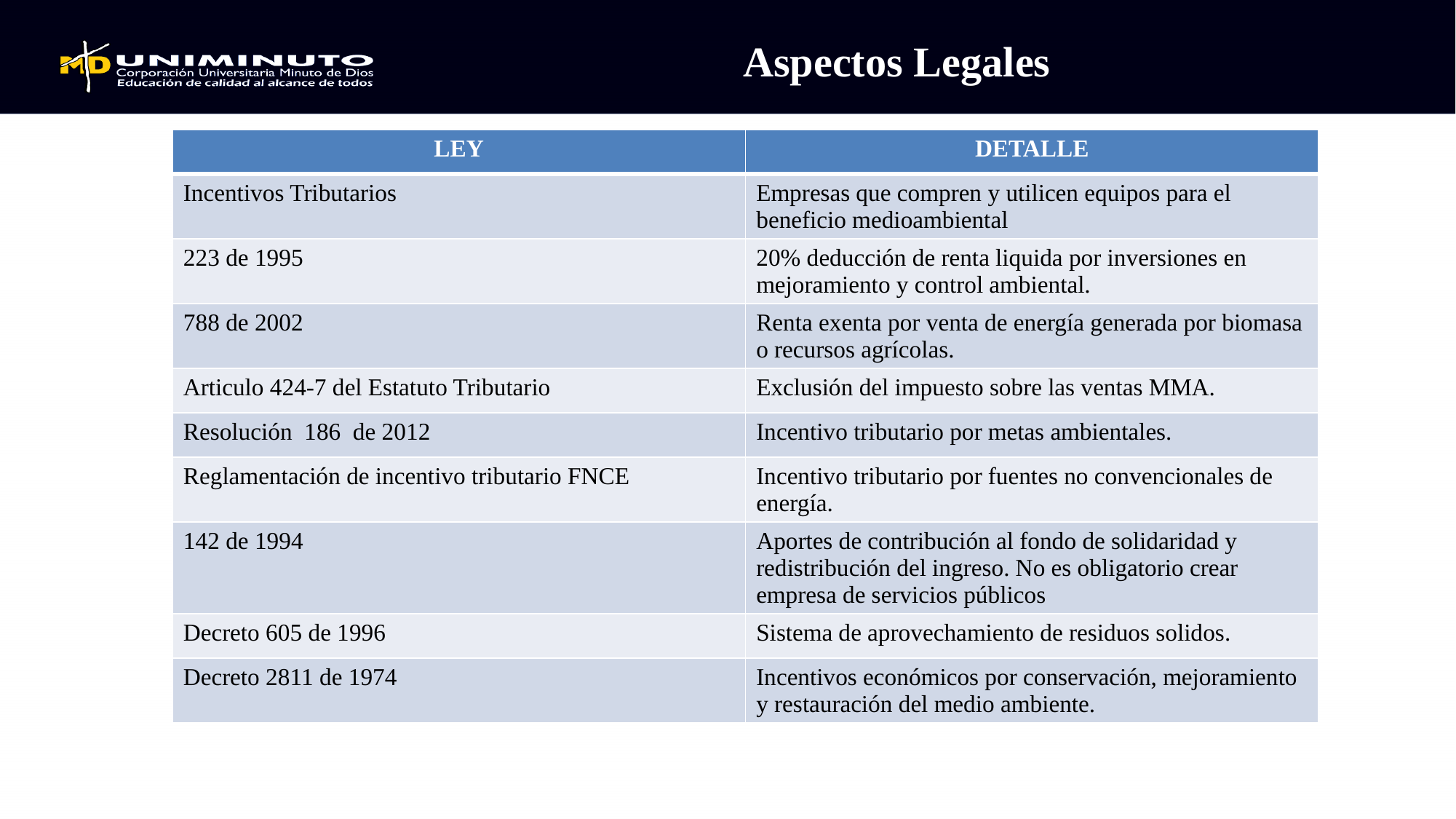

Aspectos Legales

| LEY | DETALLE |
| --- | --- |
| Incentivos Tributarios | Empresas que compren y utilicen equipos para el beneficio medioambiental |
| 223 de 1995 | 20% deducción de renta liquida por inversiones en mejoramiento y control ambiental. |
| 788 de 2002 | Renta exenta por venta de energía generada por biomasa o recursos agrícolas. |
| Articulo 424-7 del Estatuto Tributario | Exclusión del impuesto sobre las ventas MMA. |
| Resolución 186 de 2012 | Incentivo tributario por metas ambientales. |
| Reglamentación de incentivo tributario FNCE | Incentivo tributario por fuentes no convencionales de energía. |
| 142 de 1994 | Aportes de contribución al fondo de solidaridad y redistribución del ingreso. No es obligatorio crear empresa de servicios públicos |
| Decreto 605 de 1996 | Sistema de aprovechamiento de residuos solidos. |
| Decreto 2811 de 1974 | Incentivos económicos por conservación, mejoramiento y restauración del medio ambiente. |